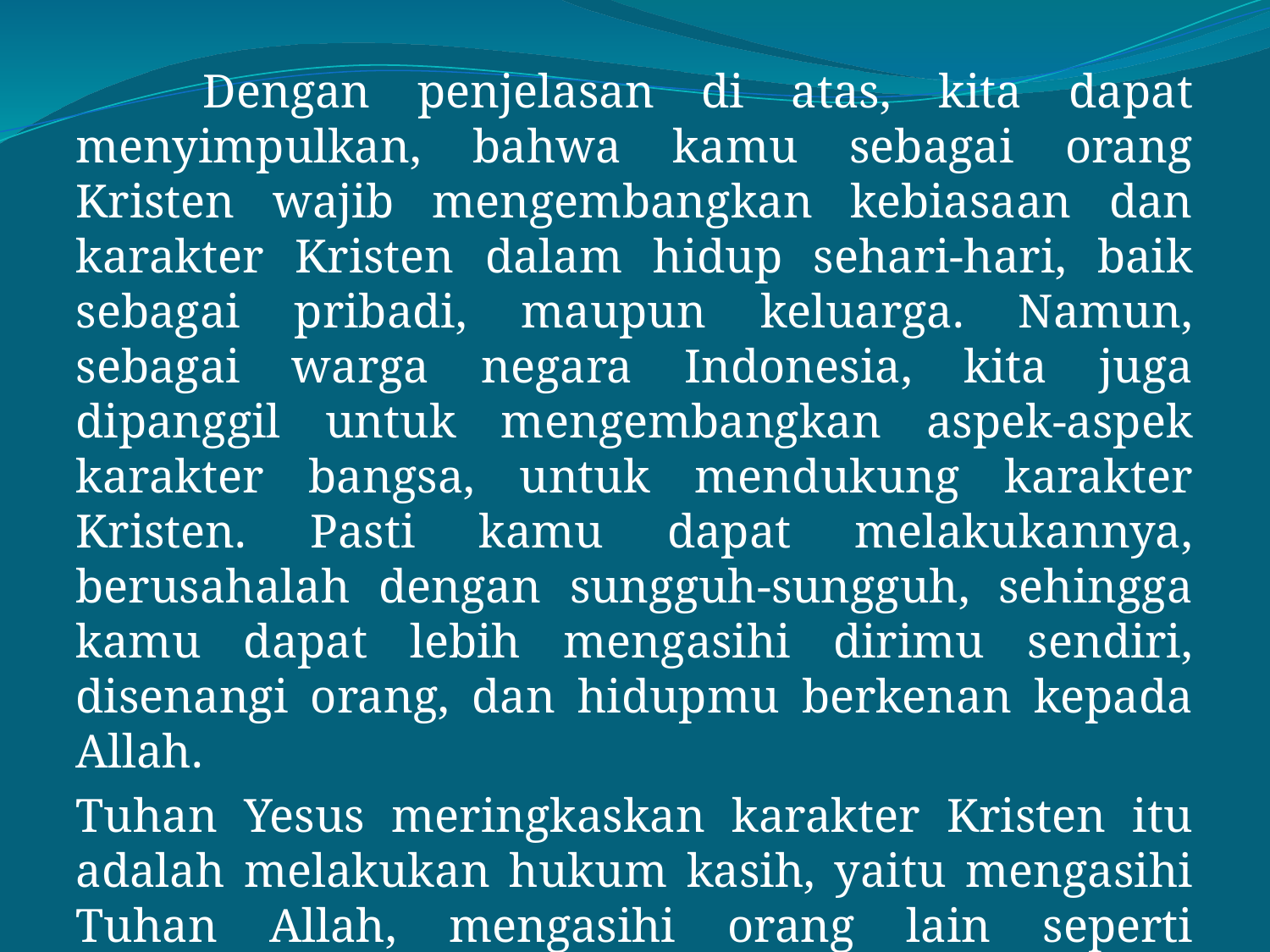

Dengan penjelasan di atas, kita dapat menyimpulkan, bahwa kamu sebagai orang Kristen wajib mengembangkan kebiasaan dan karakter Kristen dalam hidup sehari-hari, baik sebagai pribadi, maupun keluarga. Namun, sebagai warga negara Indonesia, kita juga dipanggil untuk mengembangkan aspek-aspek karakter bangsa, untuk mendukung karakter Kristen. Pasti kamu dapat melakukannya, berusahalah dengan sungguh-sungguh, sehingga kamu dapat lebih mengasihi dirimu sendiri, disenangi orang, dan hidupmu berkenan kepada Allah.
Tuhan Yesus meringkaskan karakter Kristen itu adalah melakukan hukum kasih, yaitu mengasihi Tuhan Allah, mengasihi orang lain seperti mengasihi diri sendiri.